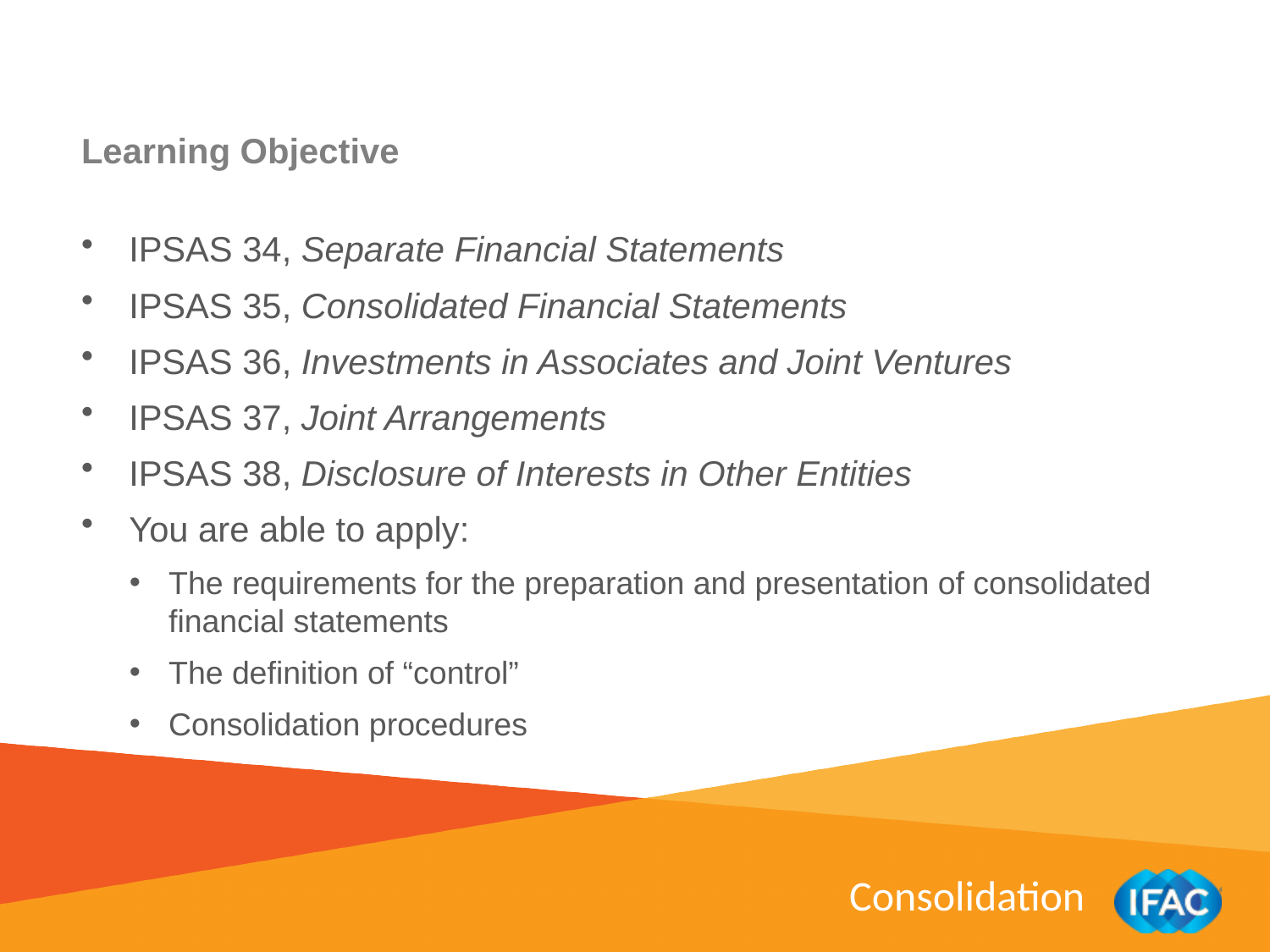

Learning Objective

IPSAS 34, Separate Financial Statements
IPSAS 35, Consolidated Financial Statements
IPSAS 36, Investments in Associates and Joint Ventures
IPSAS 37, Joint Arrangements
IPSAS 38, Disclosure of Interests in Other Entities
You are able to apply:
The requirements for the preparation and presentation of consolidated financial statements
The definition of “control”
Consolidation procedures

Consolidation